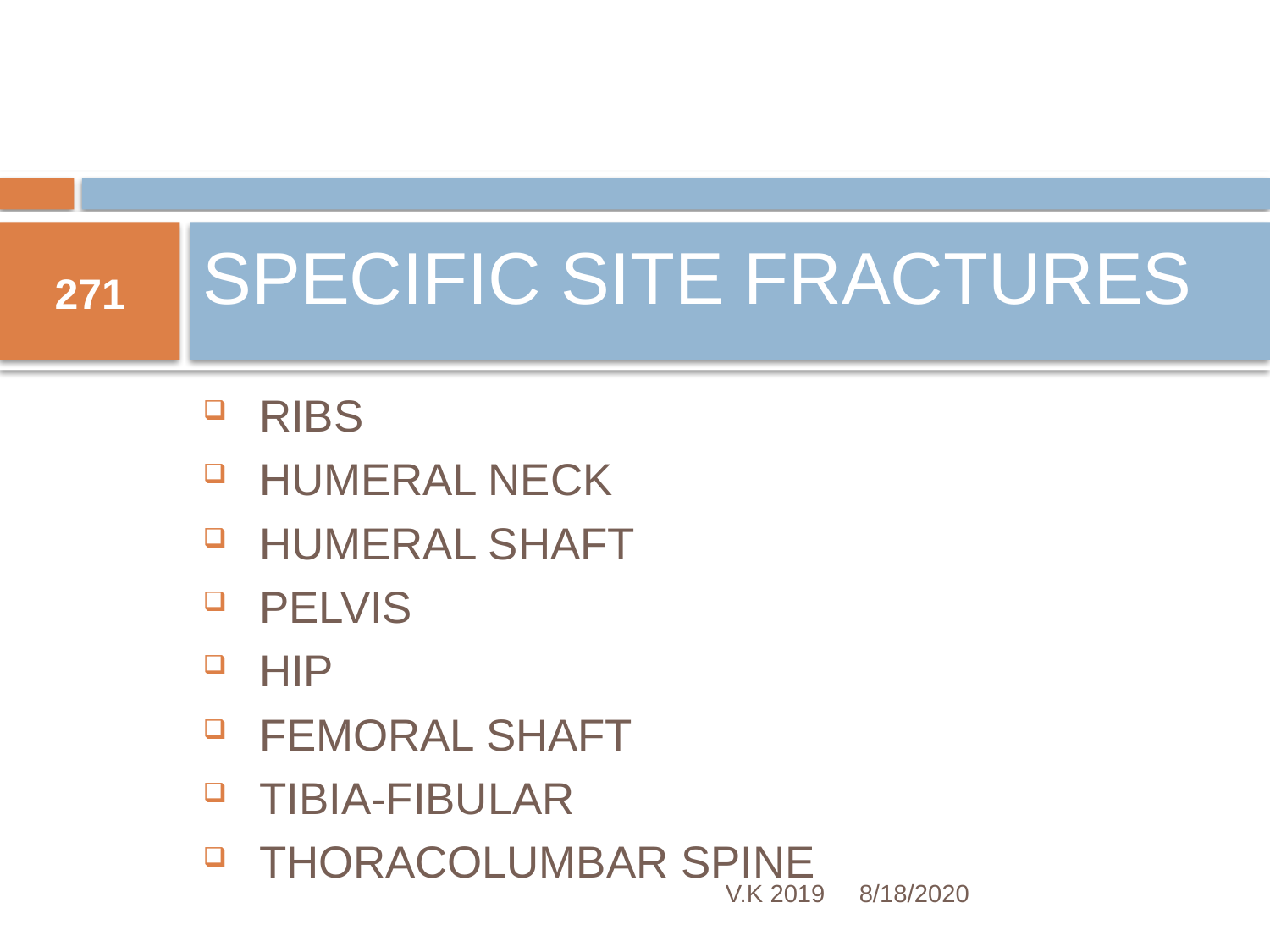

# SPECIFIC SITE FRACTURES
271
RIBS
HUMERAL NECK
HUMERAL SHAFT
PELVIS
HIP
FEMORAL SHAFT
TIBIA-FIBULAR
THORACOLUMBAR SPINE

V.K 2019
8/18/2020